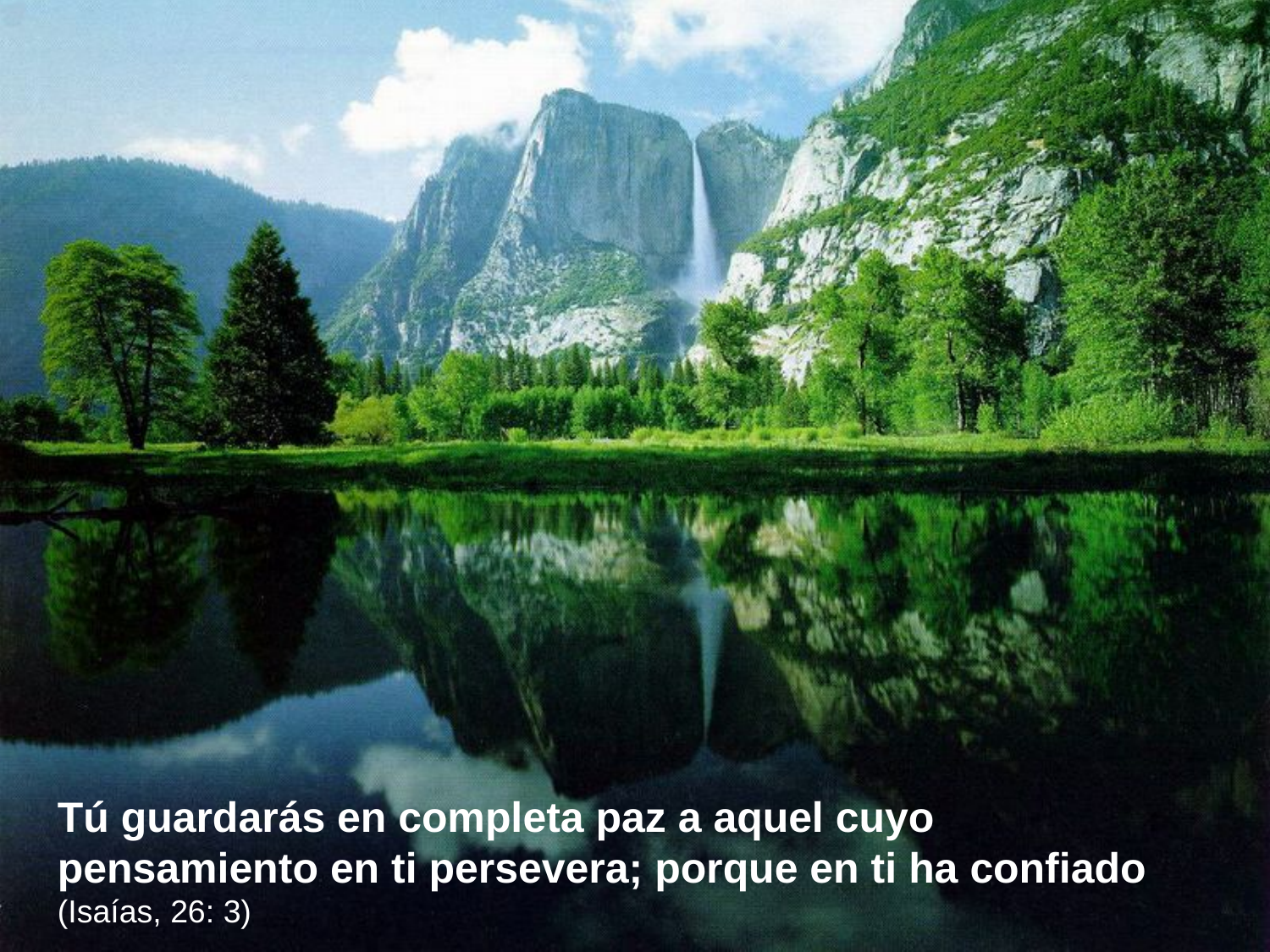

Tú guardarás en completa paz a aquel cuyo pensamiento en ti persevera; porque en ti ha confiado (Isaías, 26: 3)